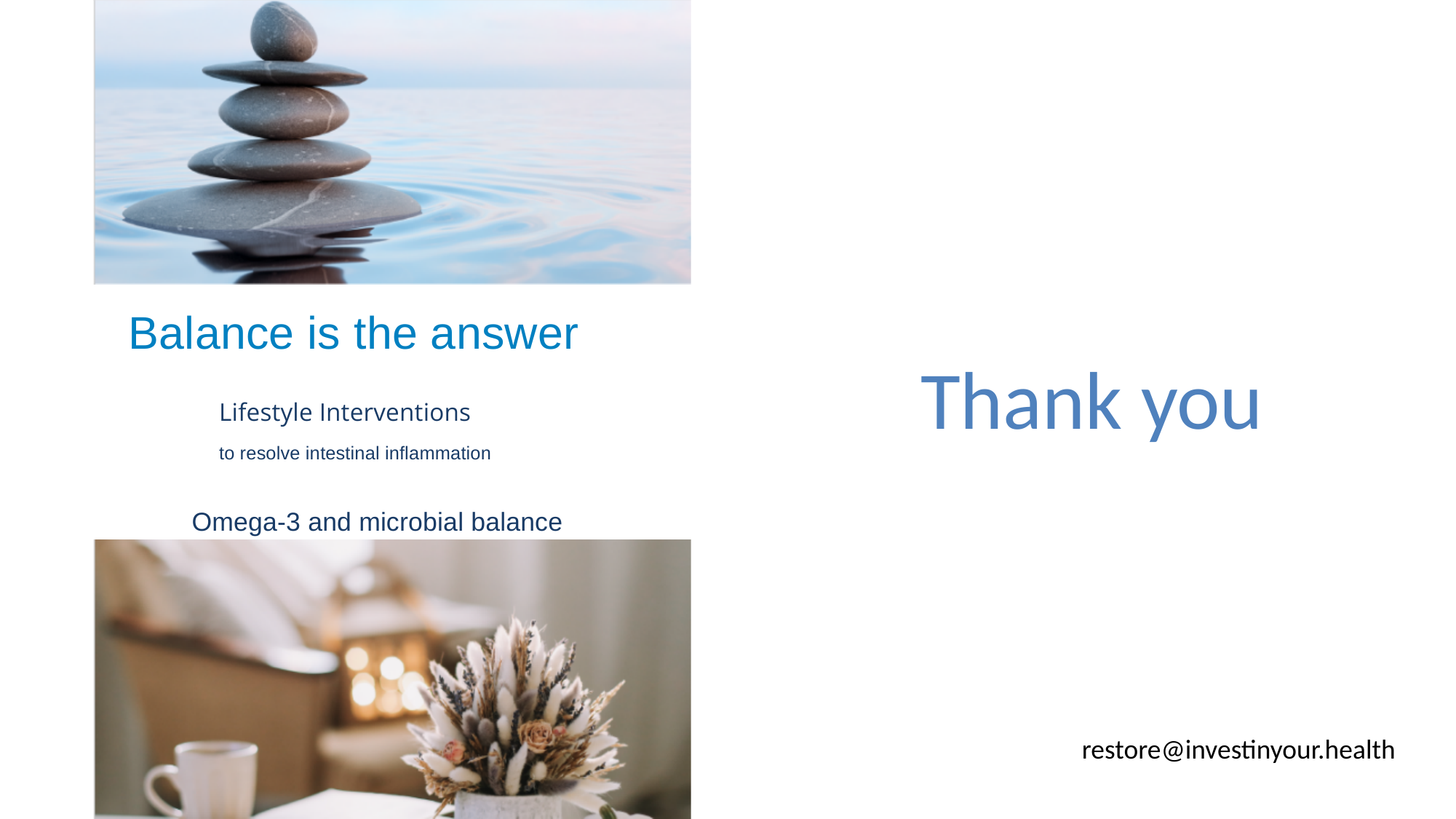

Balance is the answer
Thank you
Lifestyle Interventions
to resolve intestinal inflammation
Omega-3 and microbial balance

restore@investinyour.health